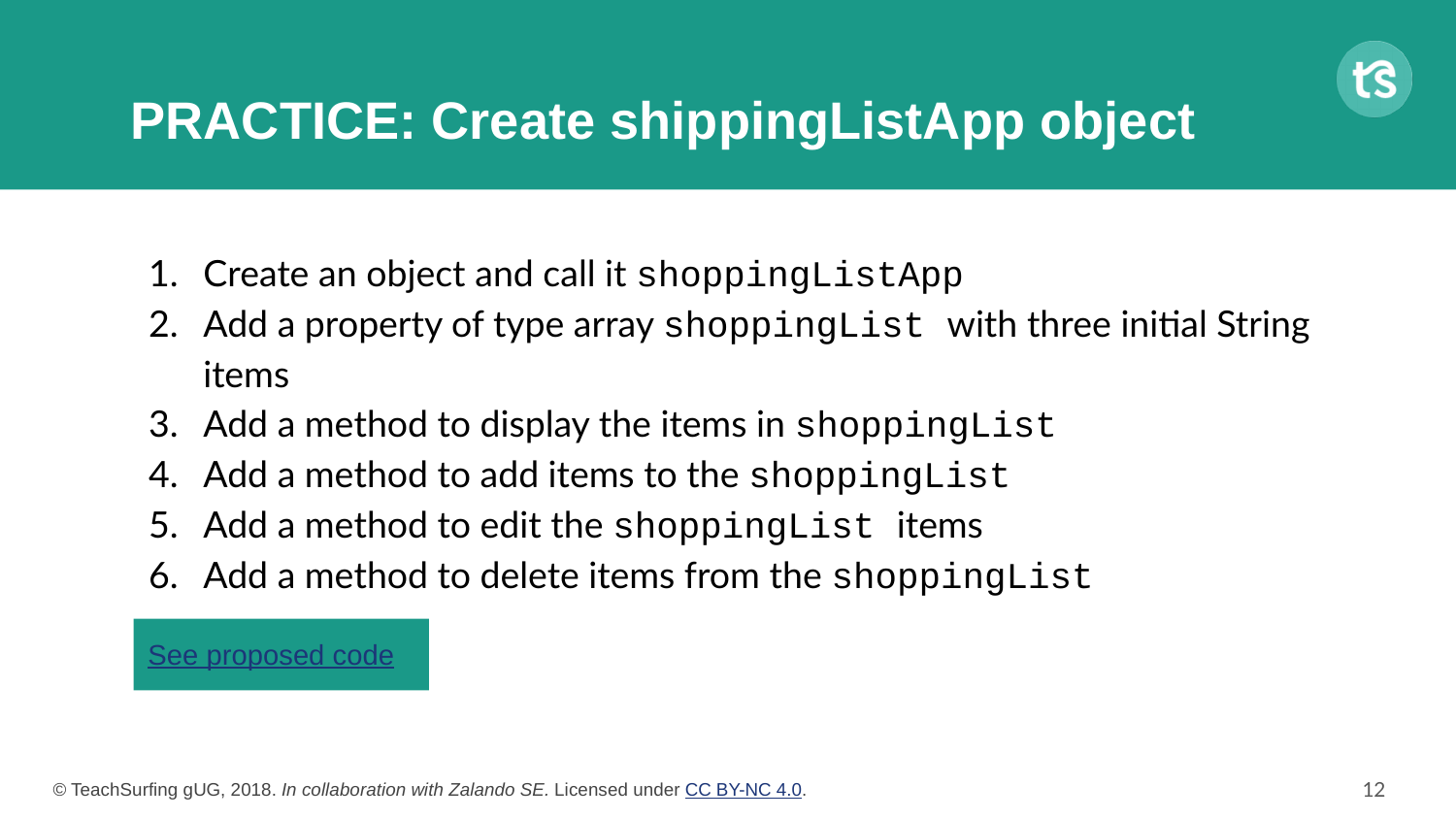

# PRACTICE: Create shippingListApp object
Create an object and call it shoppingListApp
Add a property of type array shoppingList with three initial String items
Add a method to display the items in shoppingList
Add a method to add items to the shoppingList
Add a method to edit the shoppingList items
Add a method to delete items from the shoppingList

See proposed code
12